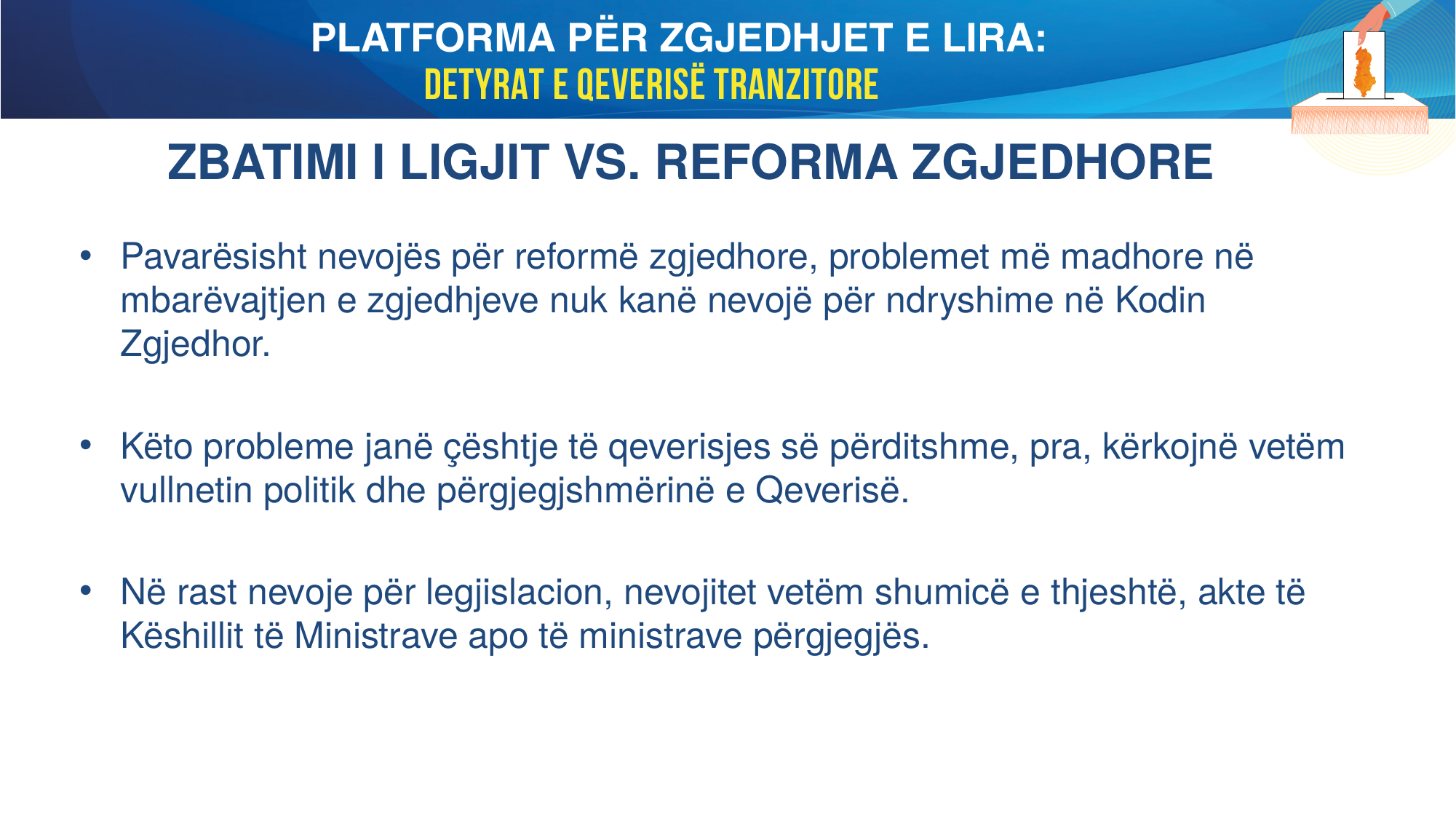

# ZBATIMI I LIGJIT VS. REFORMA ZGJEDHORE
Pavarësisht nevojës për reformë zgjedhore, problemet më madhore në mbarëvajtjen e zgjedhjeve nuk kanë nevojë për ndryshime në Kodin Zgjedhor.

Këto probleme janë çështje të qeverisjes së përditshme, pra, kërkojnë vetëm vullnetin politik dhe përgjegjshmërinë e Qeverisë.

Në rast nevoje për legjislacion, nevojitet vetëm shumicë e thjeshtë, akte të Këshillit të Ministrave apo të ministrave përgjegjës.